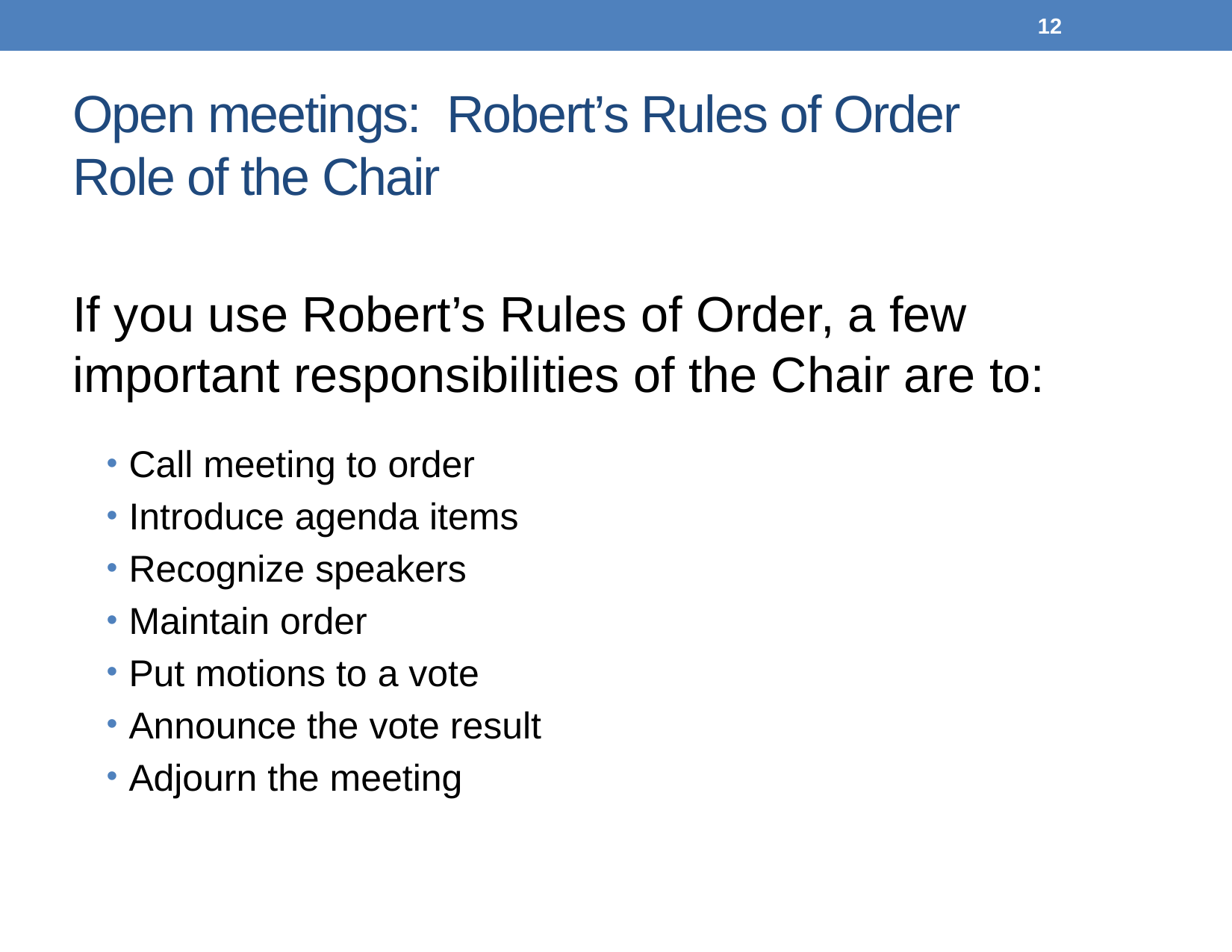

12
# Open meetings:  Robert’s Rules of Order Role of the Chair

If you use Robert’s Rules of Order, a few important responsibilities of the Chair are to:

Call meeting to order
Introduce agenda items
Recognize speakers
Maintain order
Put motions to a vote
Announce the vote result
Adjourn the meeting